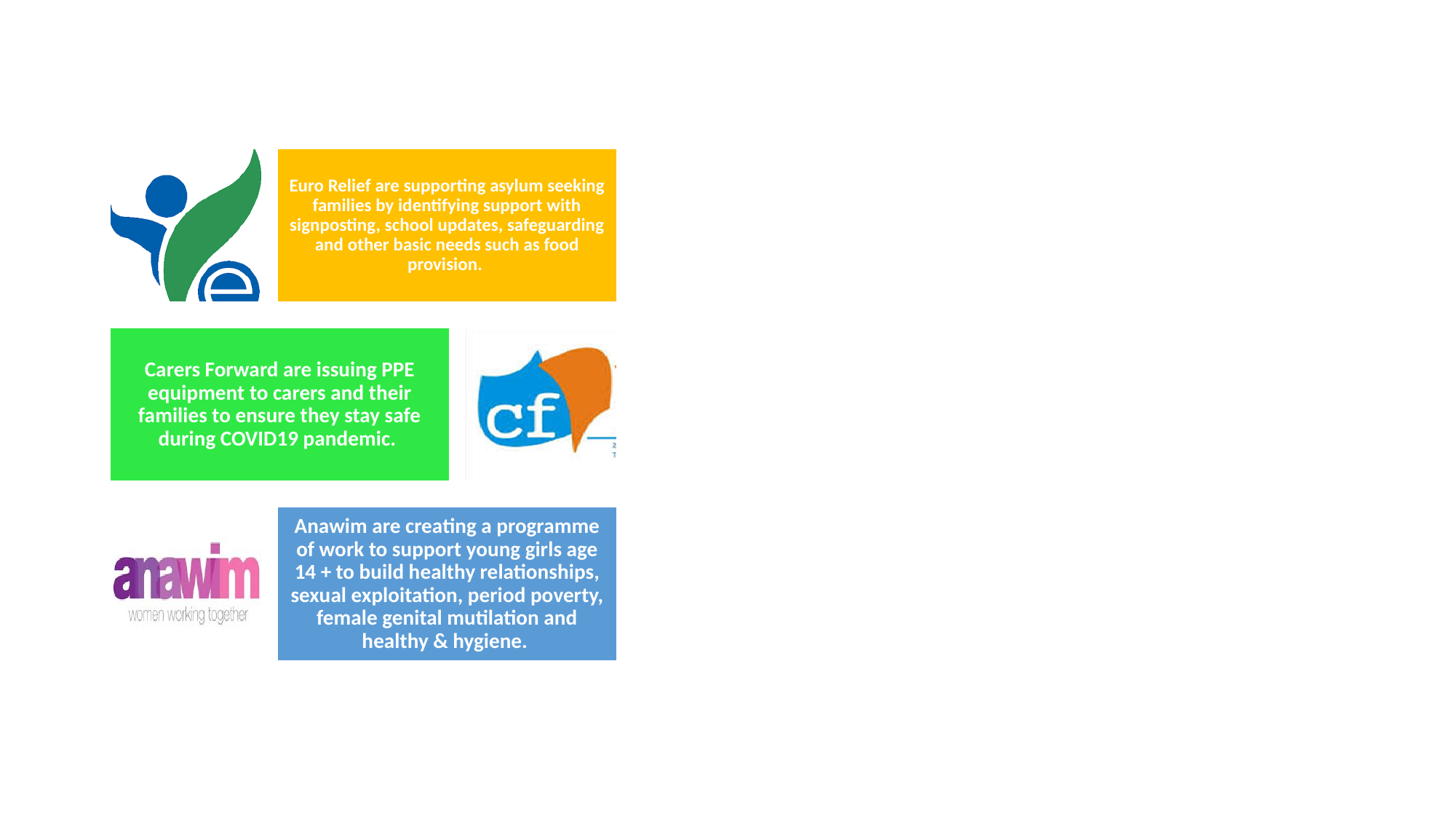

Euro Relief are supporting asylum seeking families by identifying support with signposting, school updates, safeguarding and other basic needs such as food provision.
Carers Forward are issuing PPE equipment to carers and their families to ensure they stay safe during COVID19 pandemic.
Anawim are creating a programme of work to support young girls age 14 + to build healthy relationships, sexual exploitation, period poverty, female genital mutilation and healthy & hygiene.